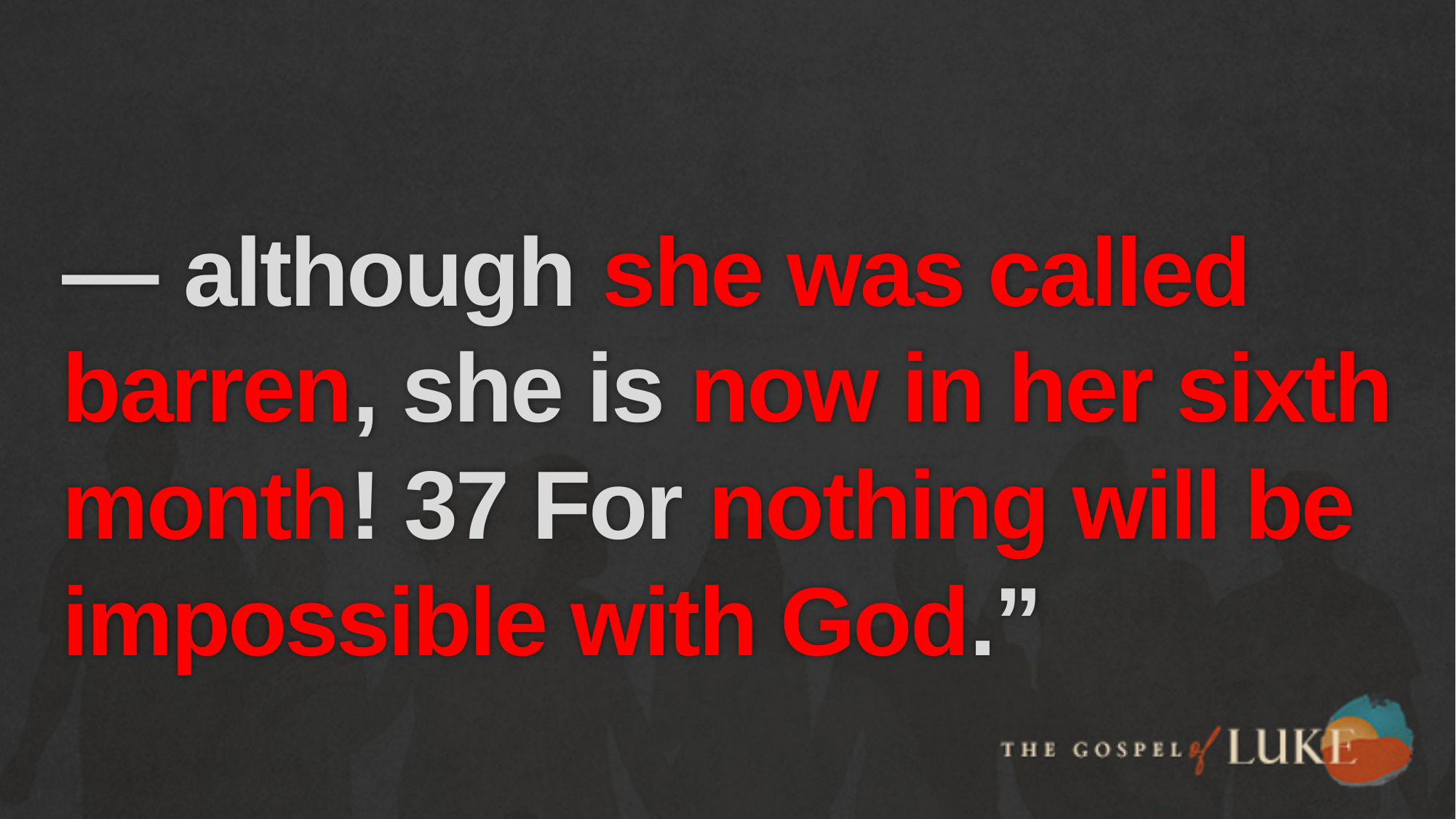

# — although she was called barren, she is now in her sixth month! 37 For nothing will be impossible with God.”